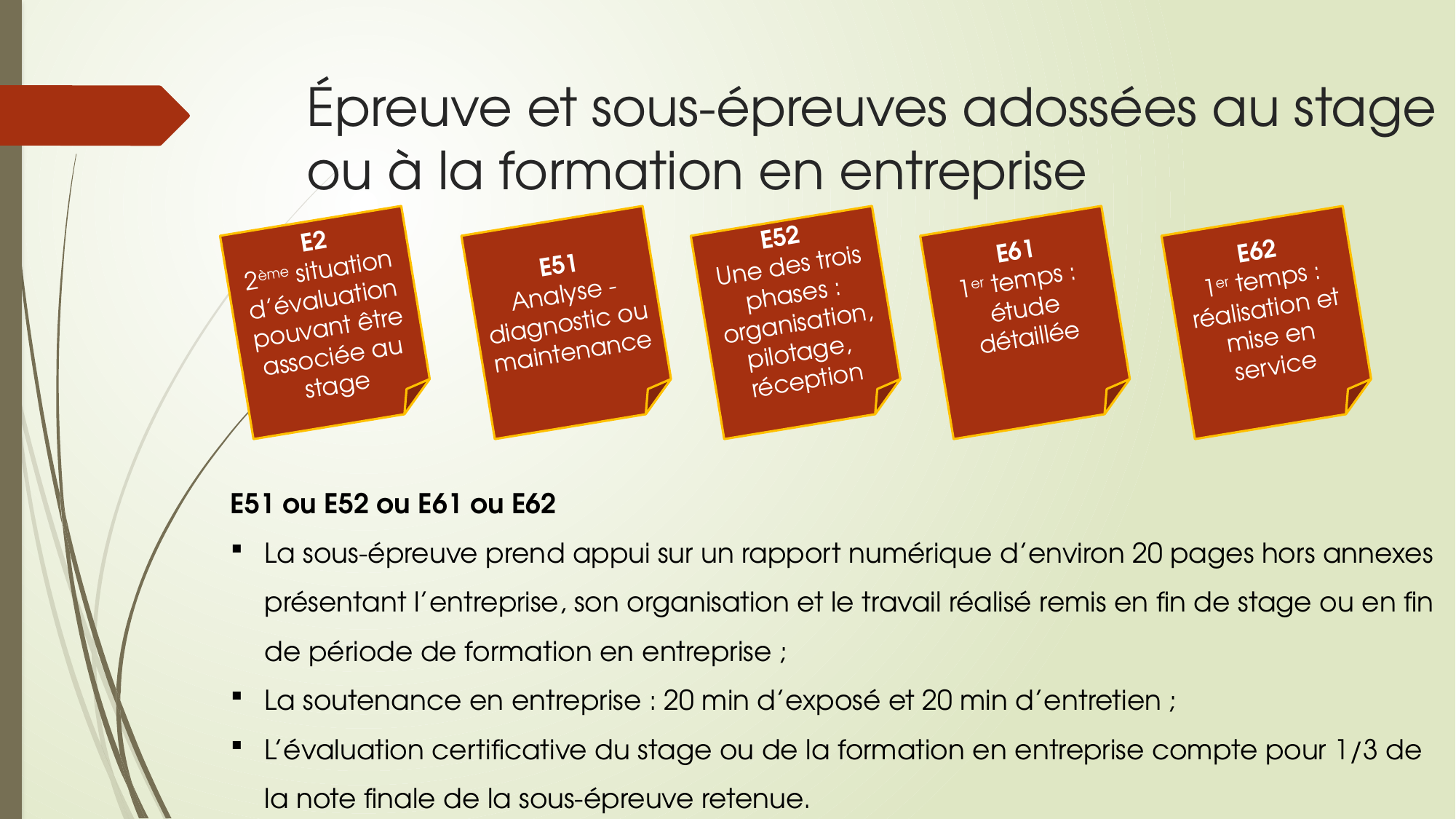

# Épreuve et sous-épreuves adossées au stage ou à la formation en entreprise
E52
Une des trois phases : organisation, pilotage,  réception
E51
Analyse -diagnostic ou maintenance
E62
1er temps : réalisation et mise en service
E61
1er temps :
étude détaillée

E2
2ème situation d’évaluation pouvant être associée au stage

E51 ou E52 ou E61 ou E62
La sous-épreuve prend appui sur un rapport numérique d’environ 20 pages hors annexes présentant l’entreprise, son organisation et le travail réalisé remis en fin de stage ou en fin de période de formation en entreprise ;
La soutenance en entreprise : 20 min d’exposé et 20 min d’entretien ;
L’évaluation certificative du stage ou de la formation en entreprise compte pour 1/3 de la note finale de la sous-épreuve retenue.